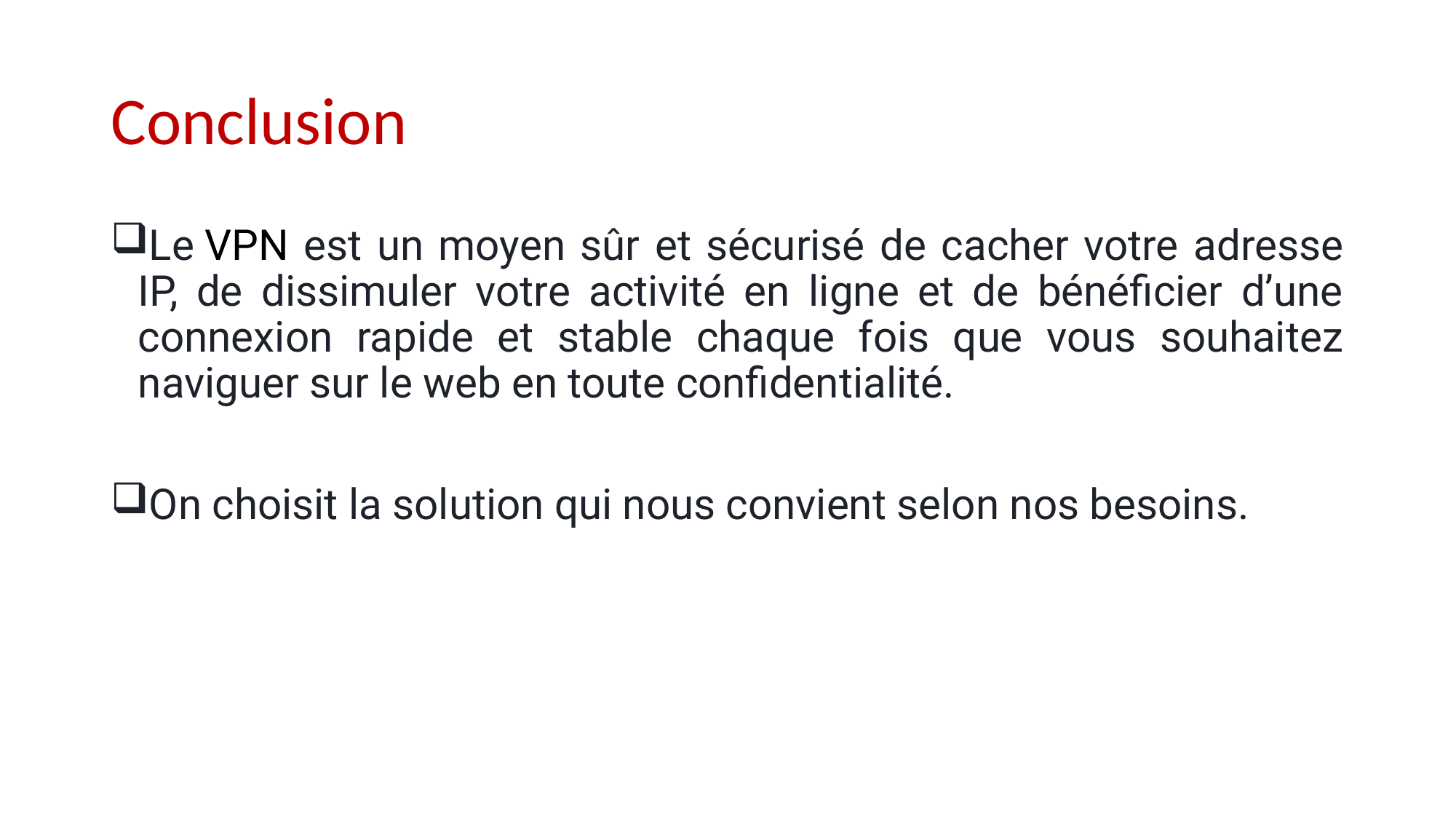

# Conclusion
Le VPN est un moyen sûr et sécurisé de cacher votre adresse IP, de dissimuler votre activité en ligne et de bénéficier d’une connexion rapide et stable chaque fois que vous souhaitez naviguer sur le web en toute confidentialité.

On choisit la solution qui nous convient selon nos besoins.